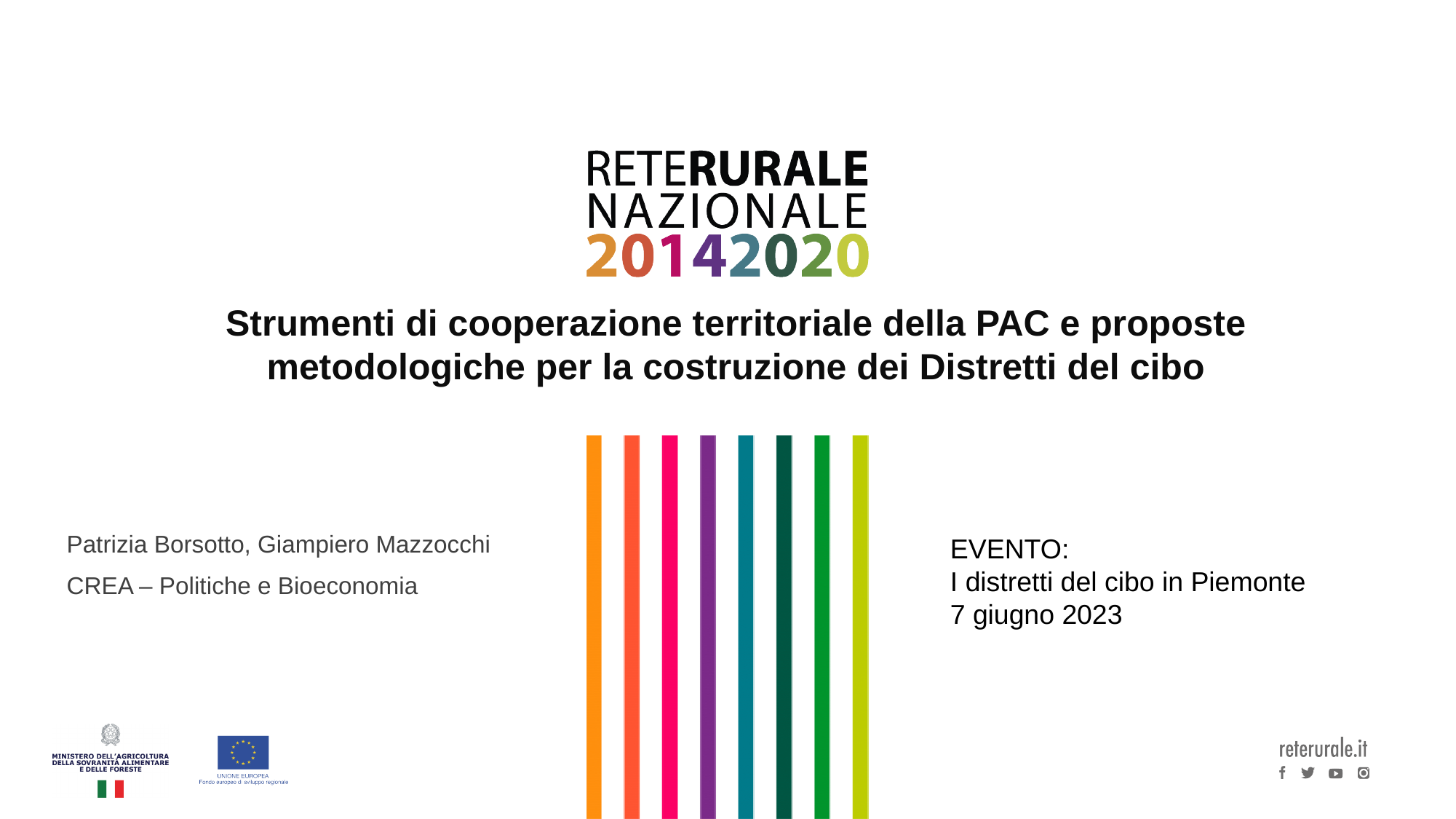

Strumenti di cooperazione territoriale della PAC e proposte metodologiche per la costruzione dei Distretti del cibo
EVENTO:
I distretti del cibo in Piemonte
7 giugno 2023
Patrizia Borsotto, Giampiero Mazzocchi
CREA – Politiche e Bioeconomia